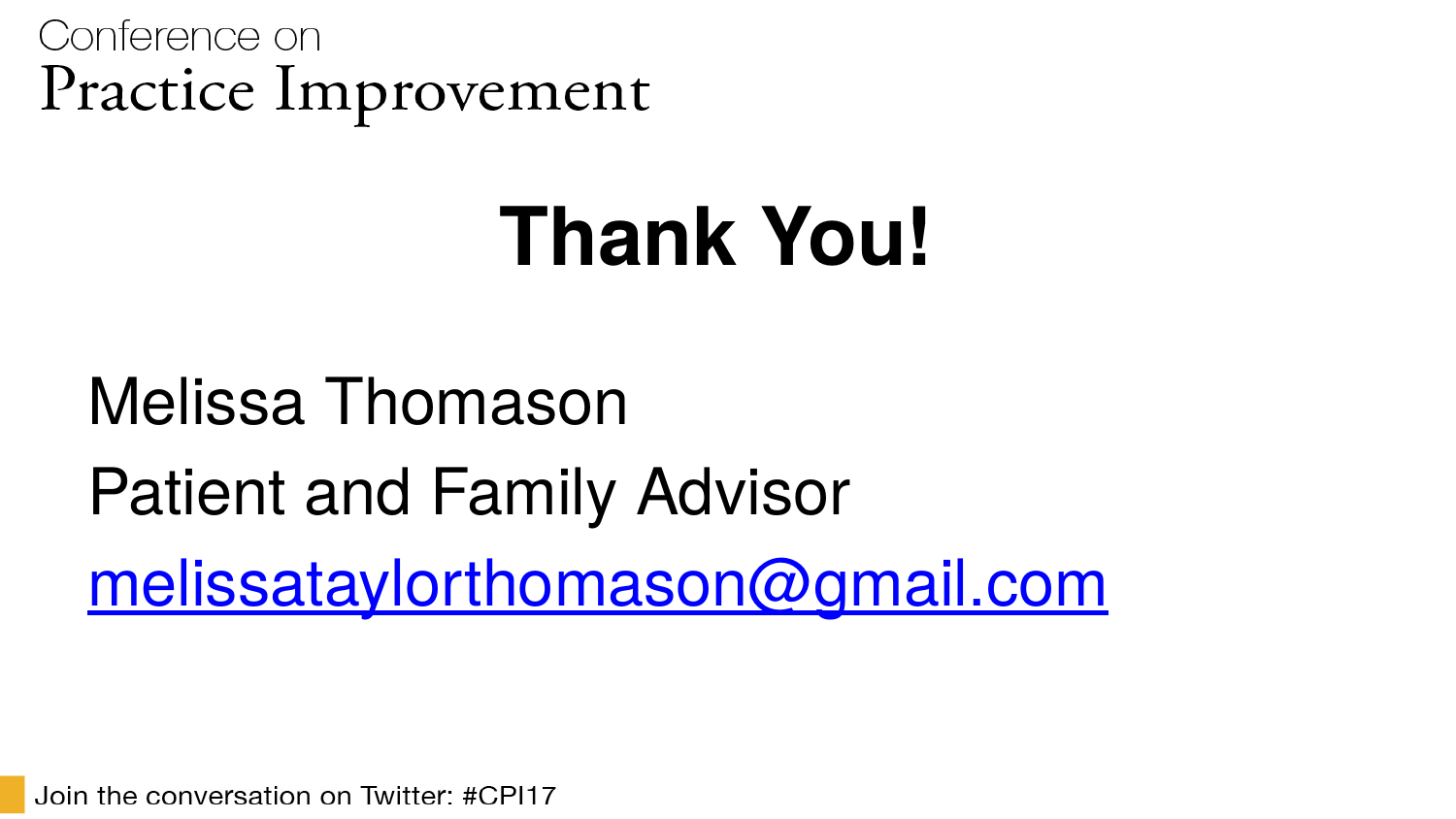

# Thank You!
Melissa Thomason
Patient and Family Advisor
melissataylorthomason@gmail.com